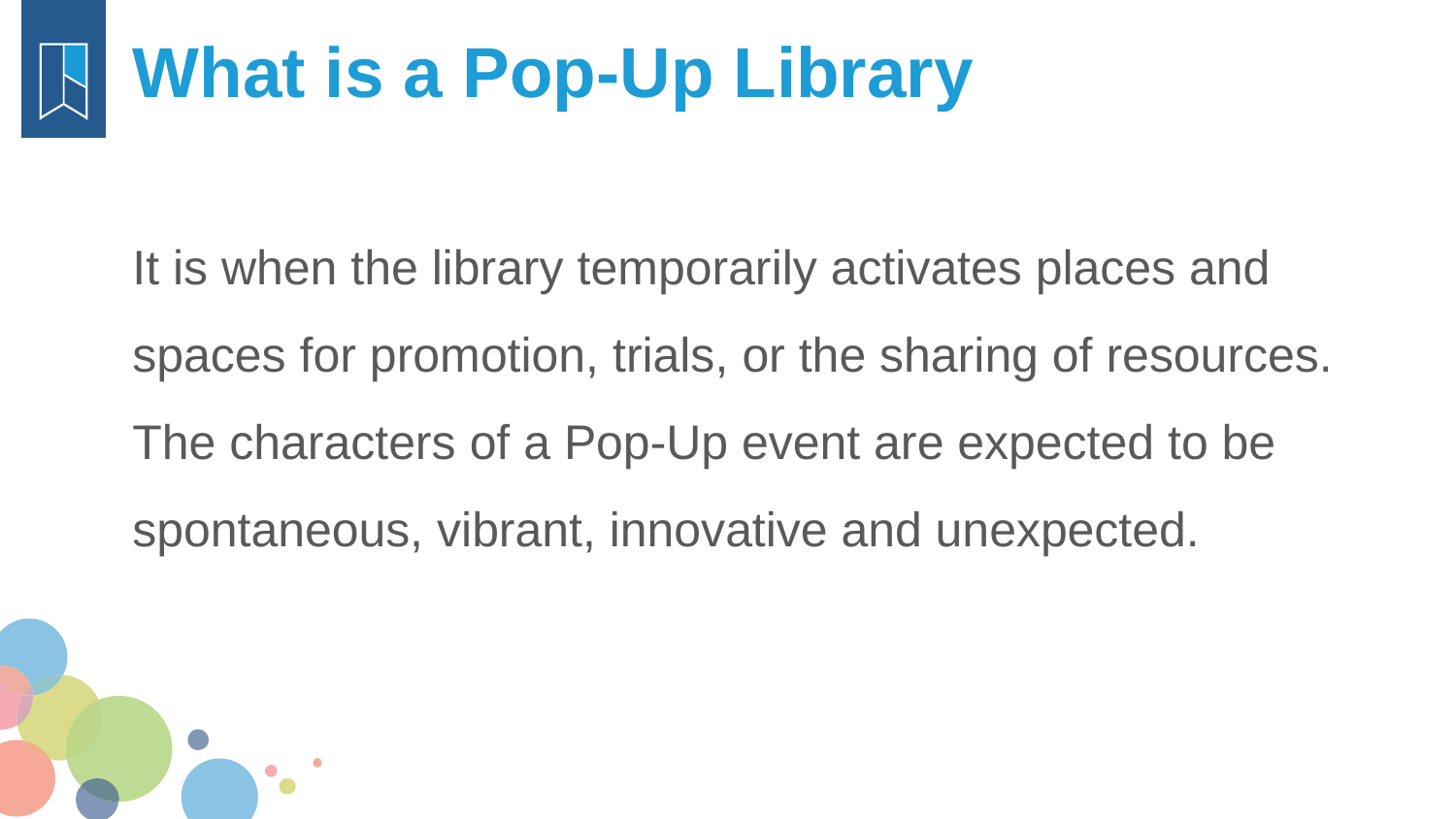

What is a Pop-Up Library

It is when the library temporarily activates places and spaces for promotion, trials, or the sharing of resources. The characters of a Pop-Up event are expected to be spontaneous, vibrant, innovative and unexpected.